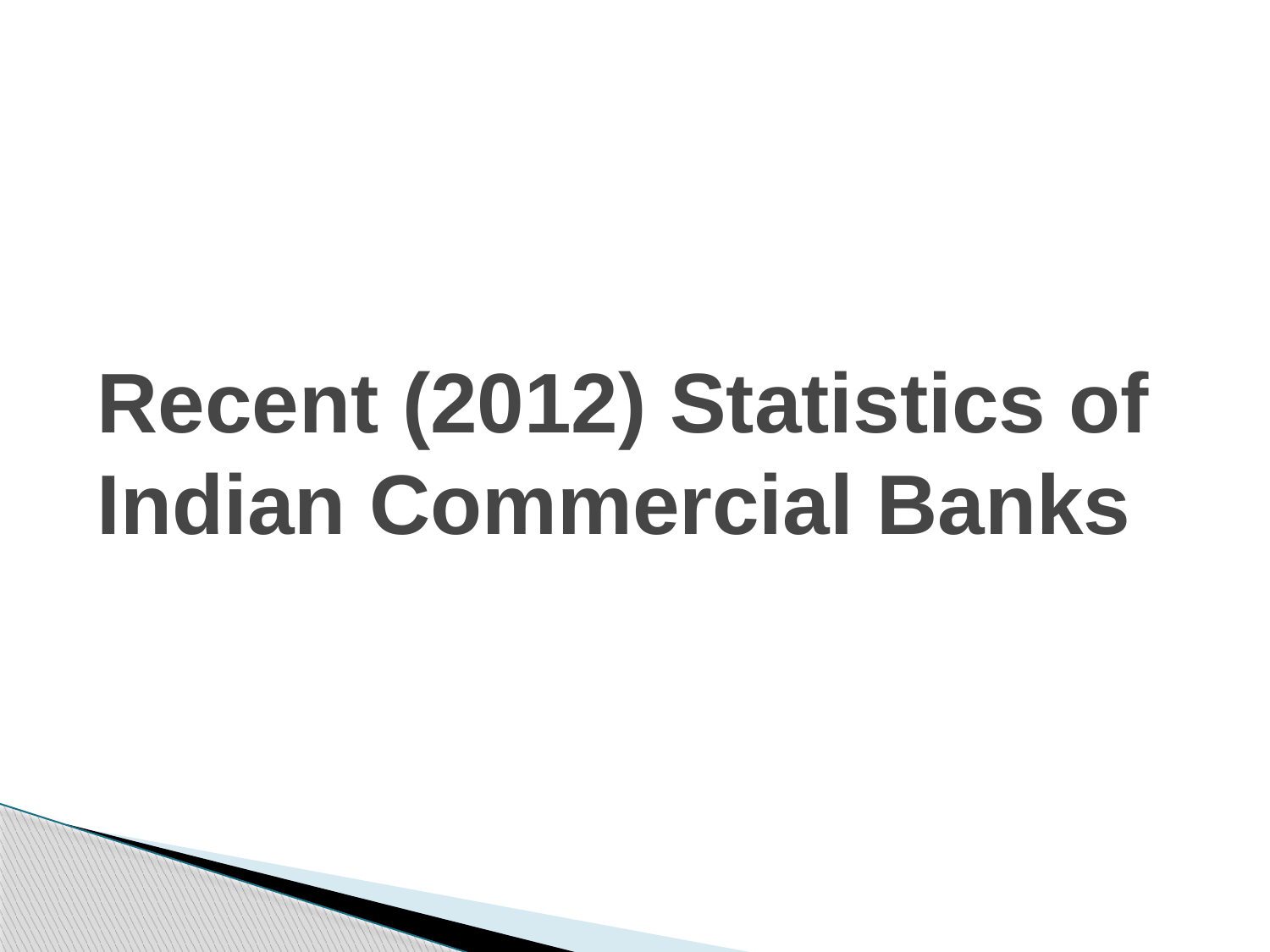

# Recent (2012) Statistics of Indian Commercial Banks